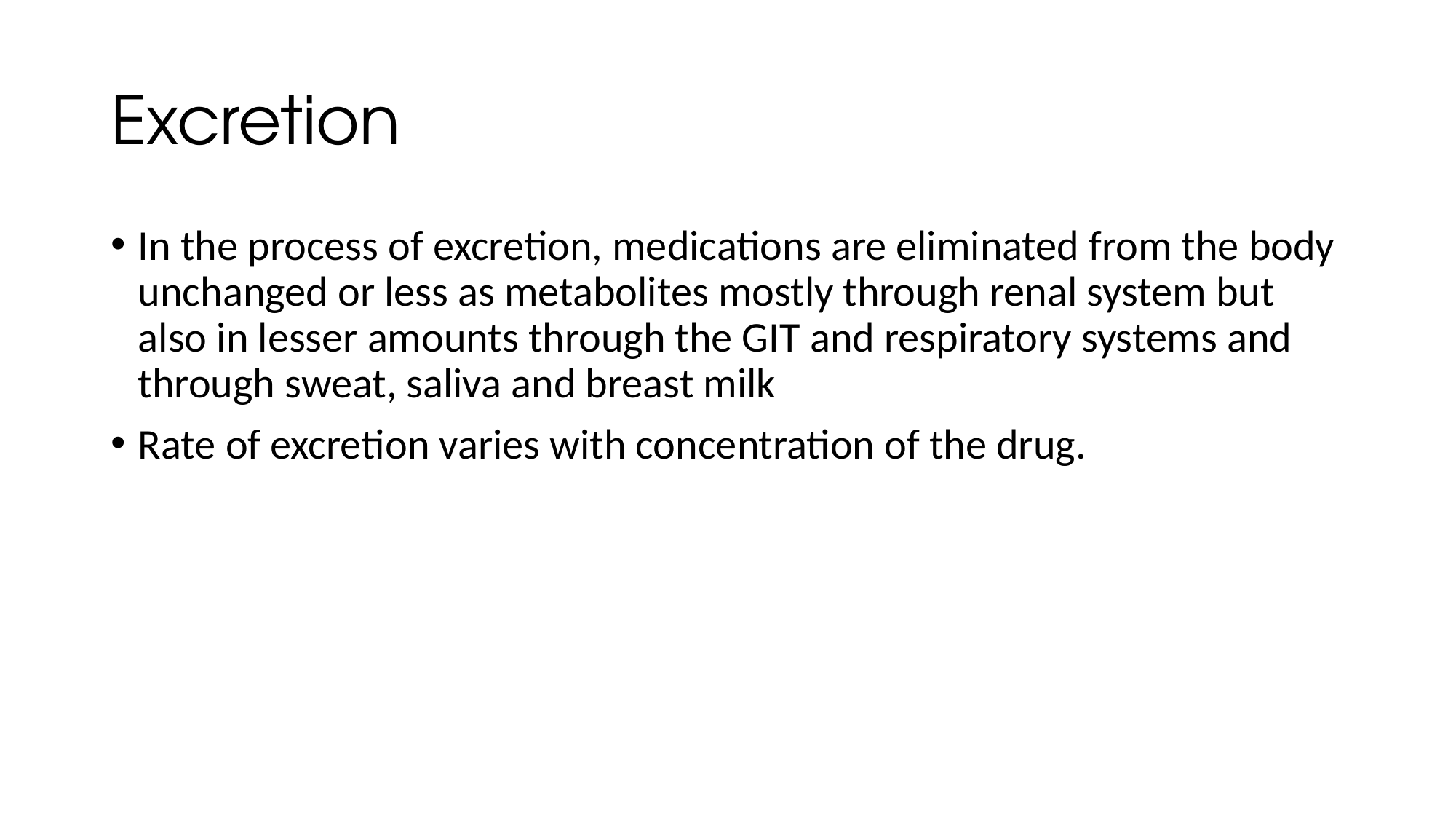

# Excretion
In the process of excretion, medications are eliminated from the body unchanged or less as metabolites mostly through renal system but also in lesser amounts through the GIT and respiratory systems and through sweat, saliva and breast milk
Rate of excretion varies with concentration of the drug.